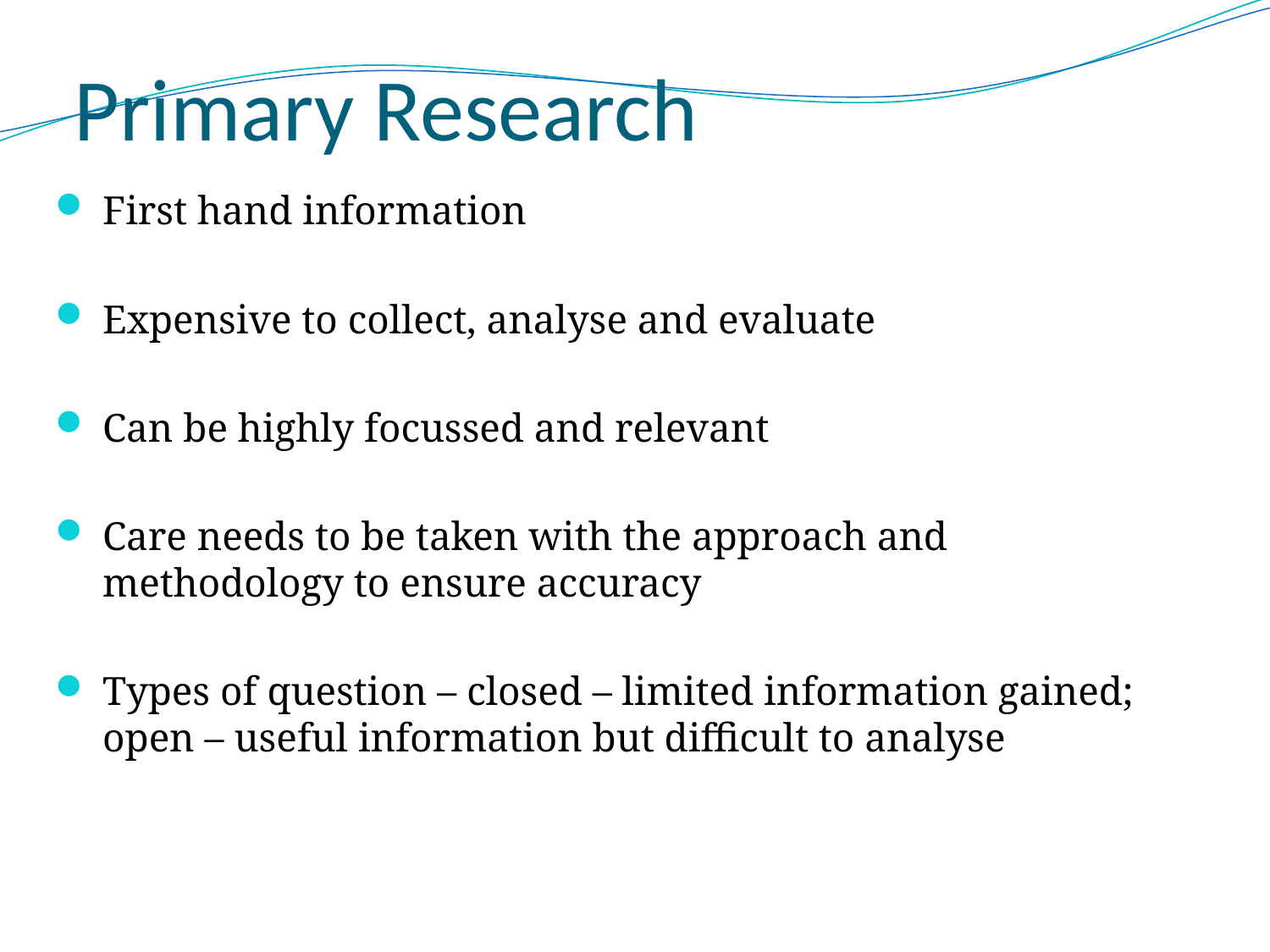

# Primary Research
First hand information

Expensive to collect, analyse and evaluate

Can be highly focussed and relevant

Care needs to be taken with the approach and methodology to ensure accuracy

Types of question – closed – limited information gained; open – useful information but difficult to analyse